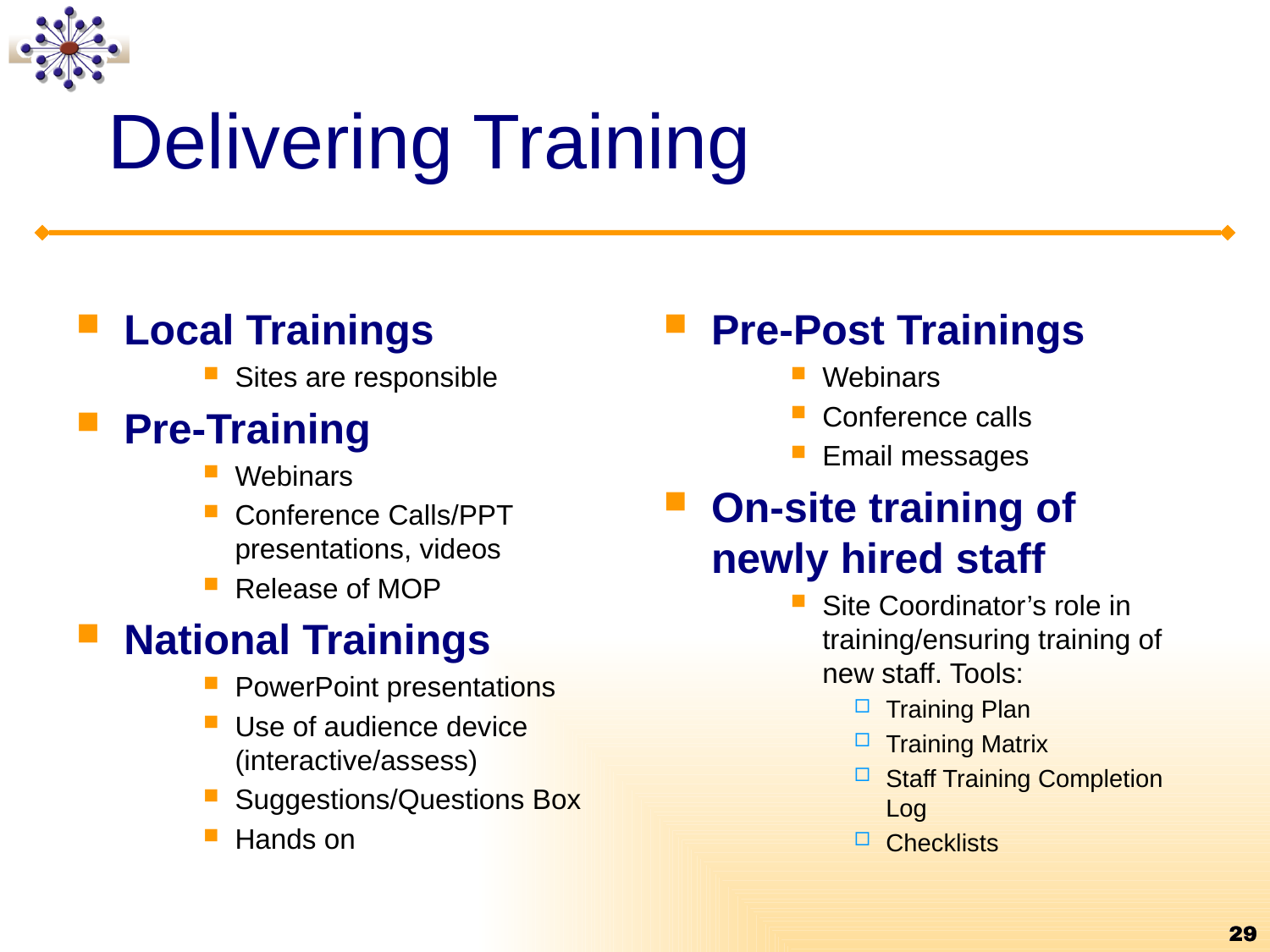

# Delivering Training
Local Trainings
Sites are responsible
Pre-Training
Webinars
Conference Calls/PPT presentations, videos
Release of MOP
National Trainings
PowerPoint presentations
Use of audience device (interactive/assess)
Suggestions/Questions Box
Hands on

Pre-Post Trainings
Webinars
Conference calls
Email messages
On-site training of newly hired staff
Site Coordinator’s role in training/ensuring training of new staff. Tools:
Training Plan
Training Matrix
Staff Training Completion Log
Checklists
29
29